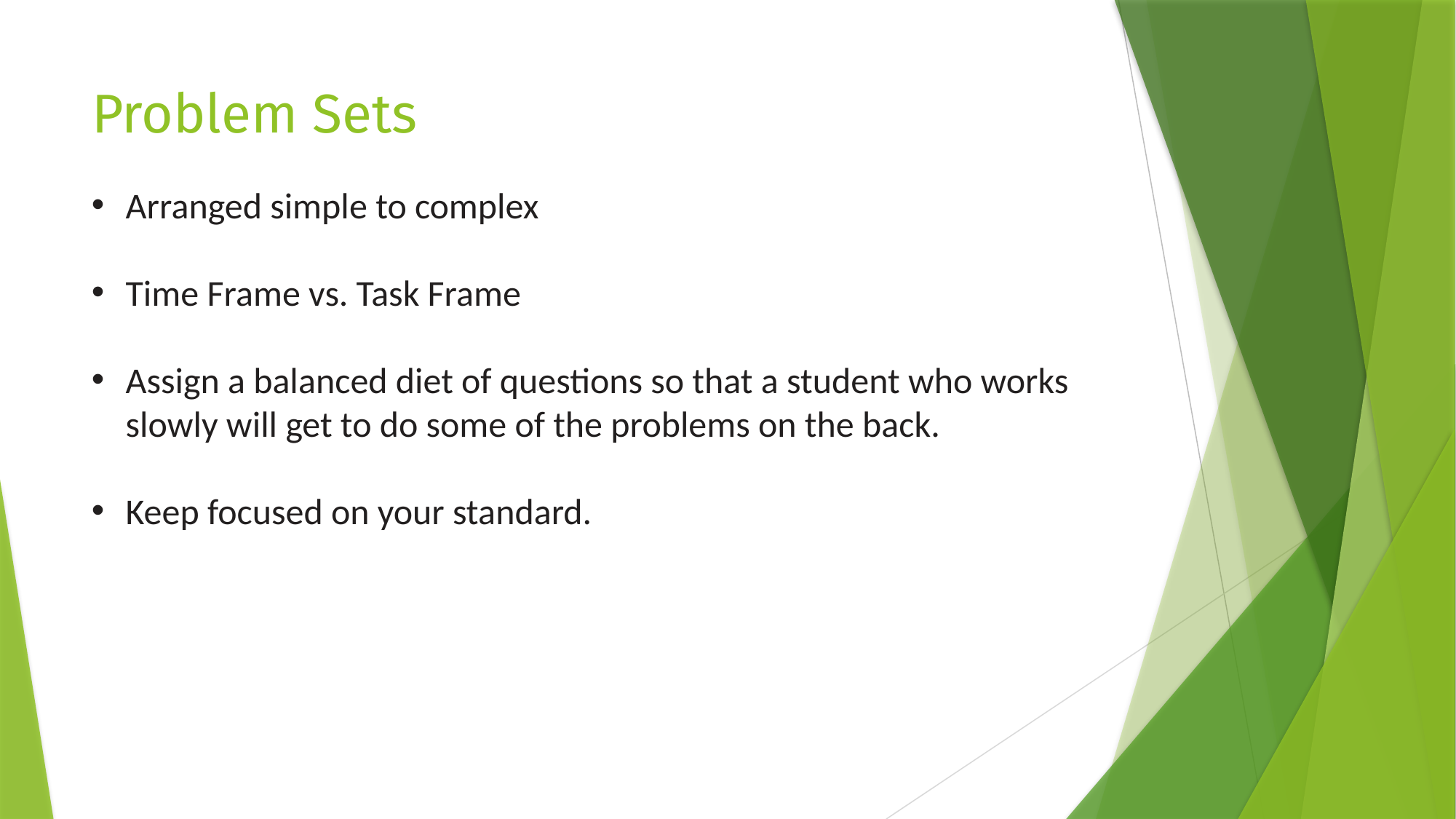

# Problem Sets
Arranged simple to complex

Time Frame vs. Task Frame

Assign a balanced diet of questions so that a student who works slowly will get to do some of the problems on the back.

Keep focused on your standard.